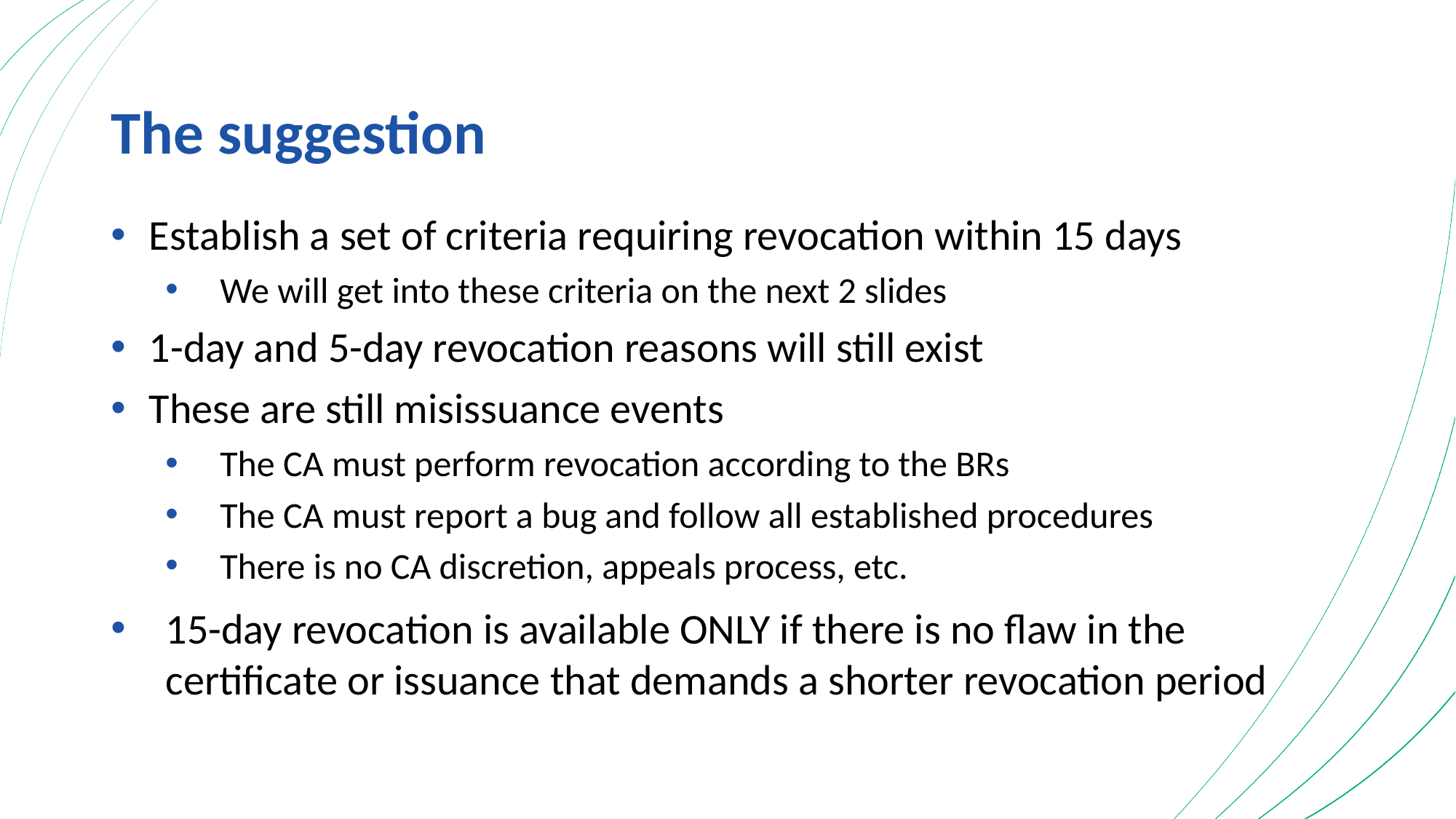

# The suggestion
Establish a set of criteria requiring revocation within 15 days
We will get into these criteria on the next 2 slides
1-day and 5-day revocation reasons will still exist
These are still misissuance events
The CA must perform revocation according to the BRs
The CA must report a bug and follow all established procedures
There is no CA discretion, appeals process, etc.
15-day revocation is available ONLY if there is no flaw in the certificate or issuance that demands a shorter revocation period